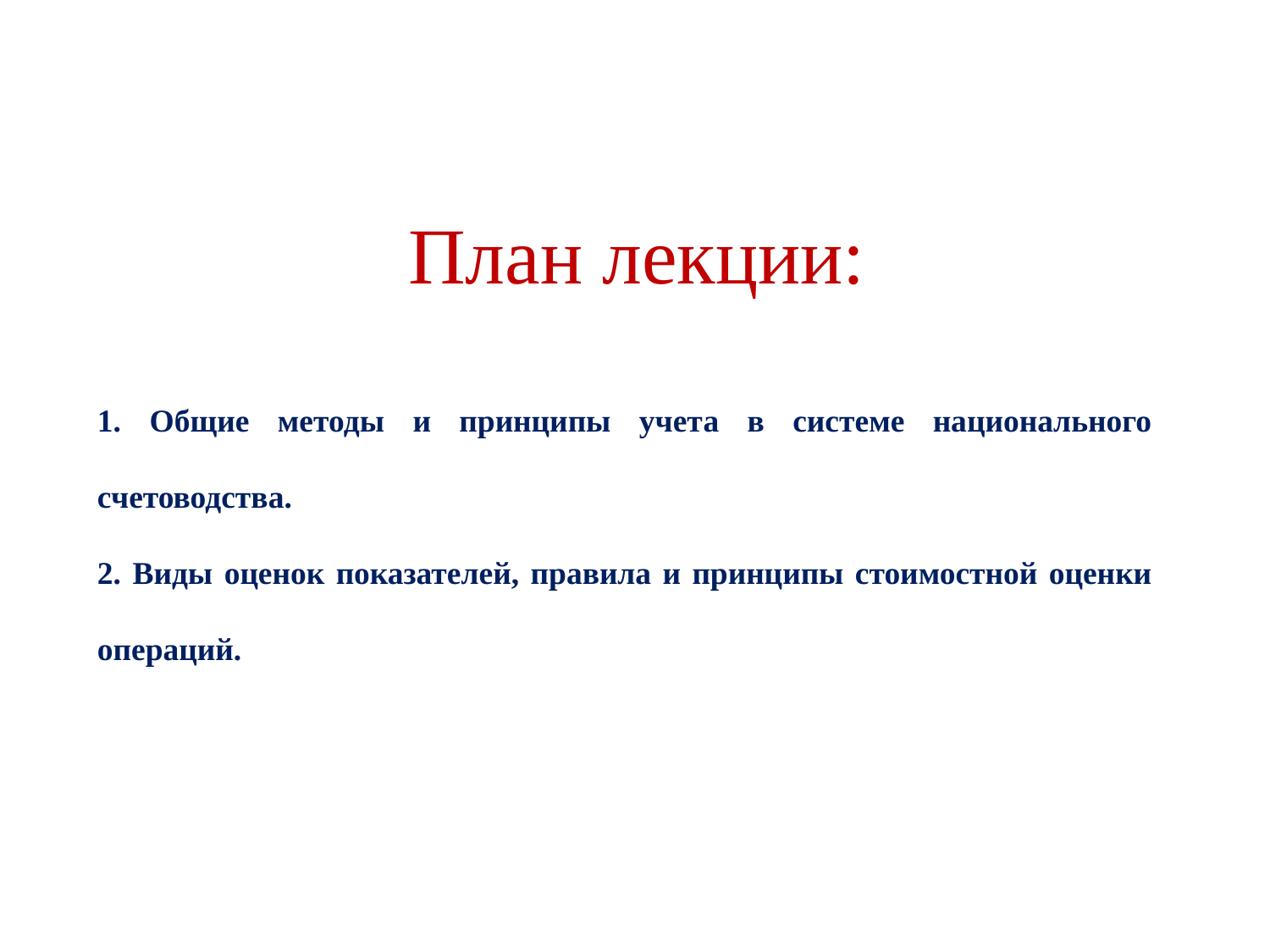

# План лекции:
1. Общие методы и принципы учета в системе национального счетоводства.
2. Виды оценок показателей, правила и принципы стоимостной оценки операций.